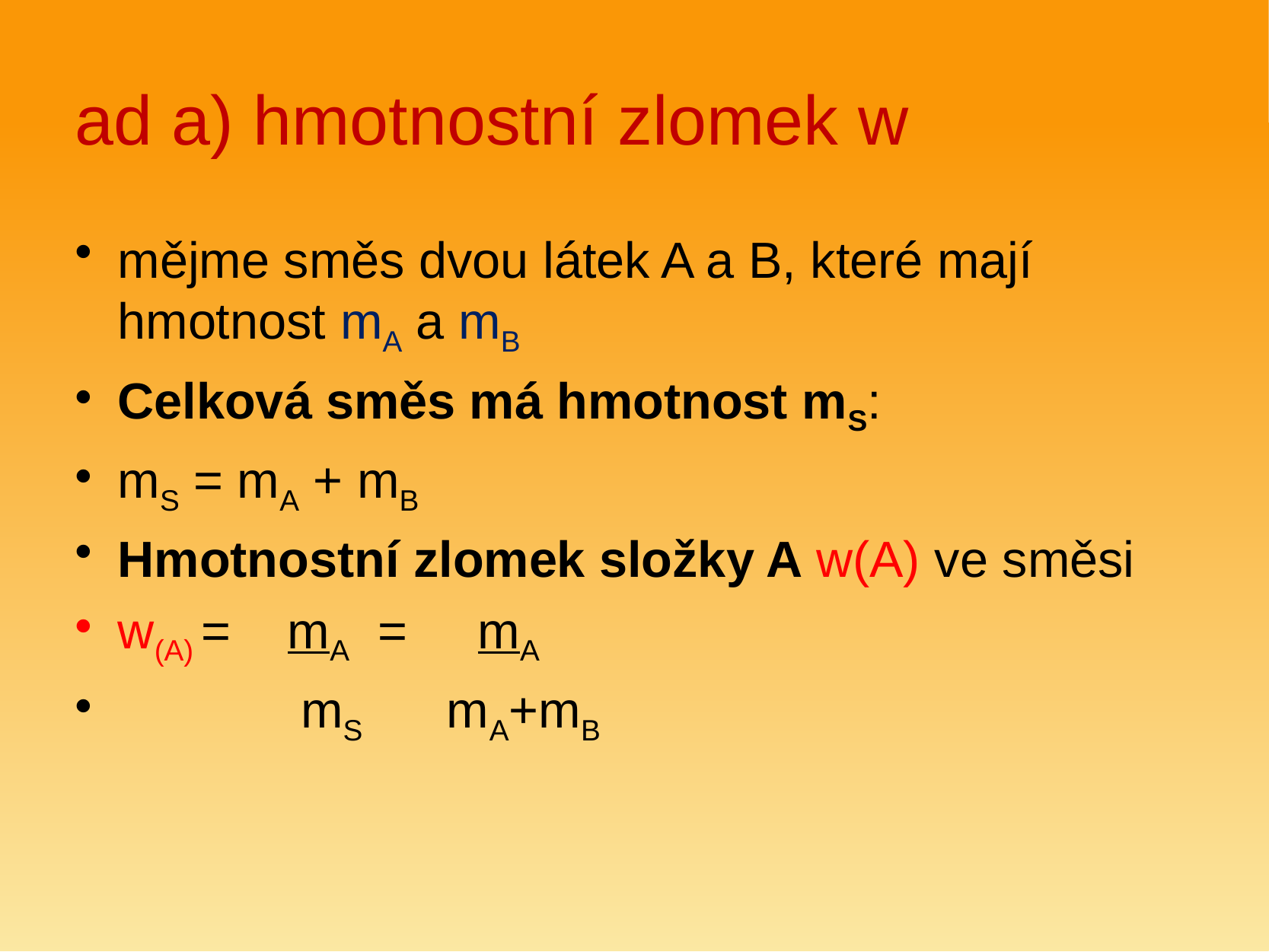

# ad a) hmotnostní zlomek w
mějme směs dvou látek A a B, které mají hmotnost mA a mB
Celková směs má hmotnost mS:
mS = mA + mB
Hmotnostní zlomek složky A w(A) ve směsi
w(A) =    mA  =     mA
             mS      mA+mB